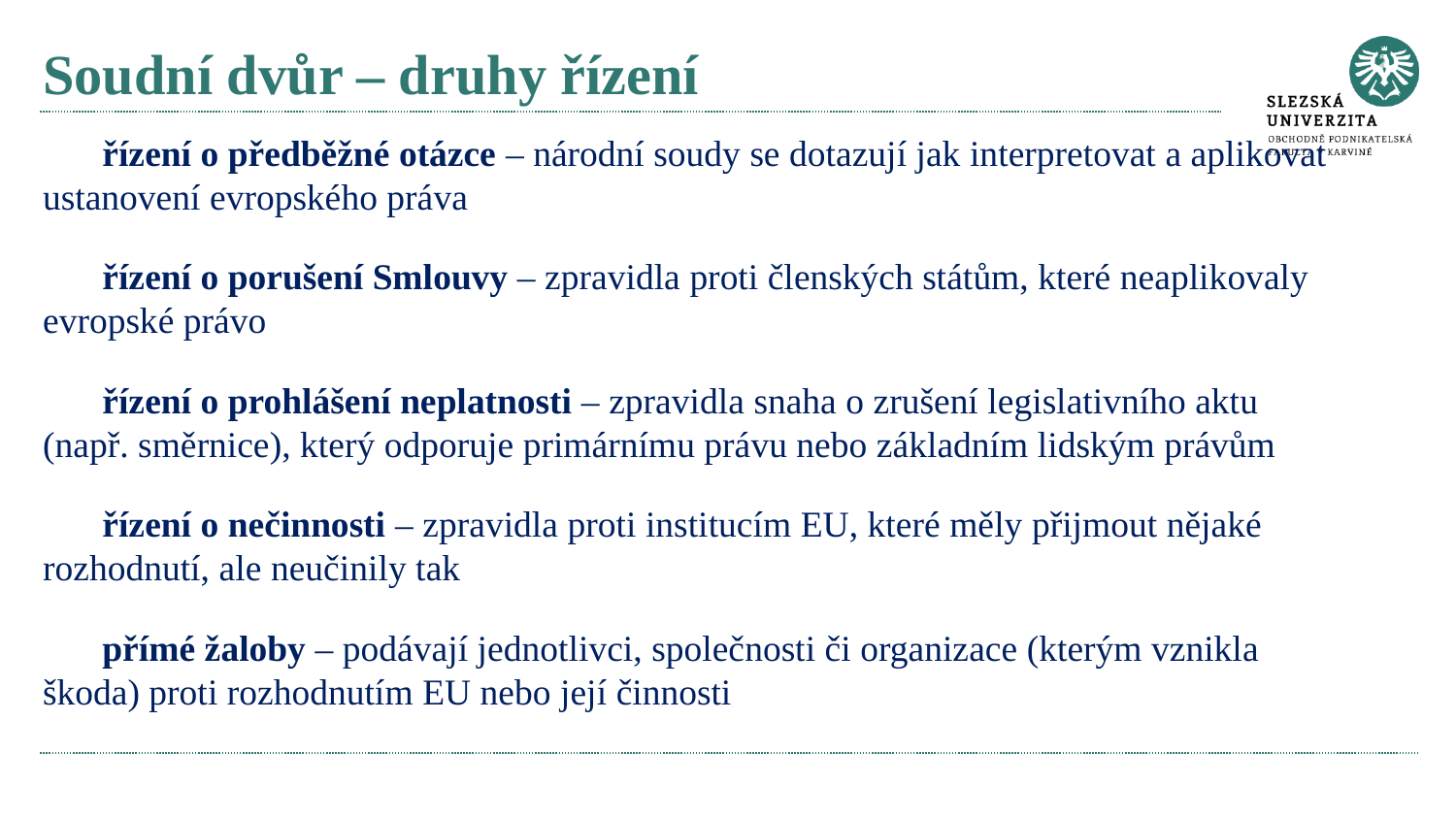

# Soudní dvůr – druhy řízení
řízení o předběžné otázce – národní soudy se dotazují jak interpretovat a aplikovat ustanovení evropského práva
řízení o porušení Smlouvy – zpravidla proti členských státům, které neaplikovaly evropské právo
řízení o prohlášení neplatnosti – zpravidla snaha o zrušení legislativního aktu (např. směrnice), který odporuje primárnímu právu nebo základním lidským právům
řízení o nečinnosti – zpravidla proti institucím EU, které měly přijmout nějaké rozhodnutí, ale neučinily tak
přímé žaloby – podávají jednotlivci, společnosti či organizace (kterým vznikla škoda) proti rozhodnutím EU nebo její činnosti